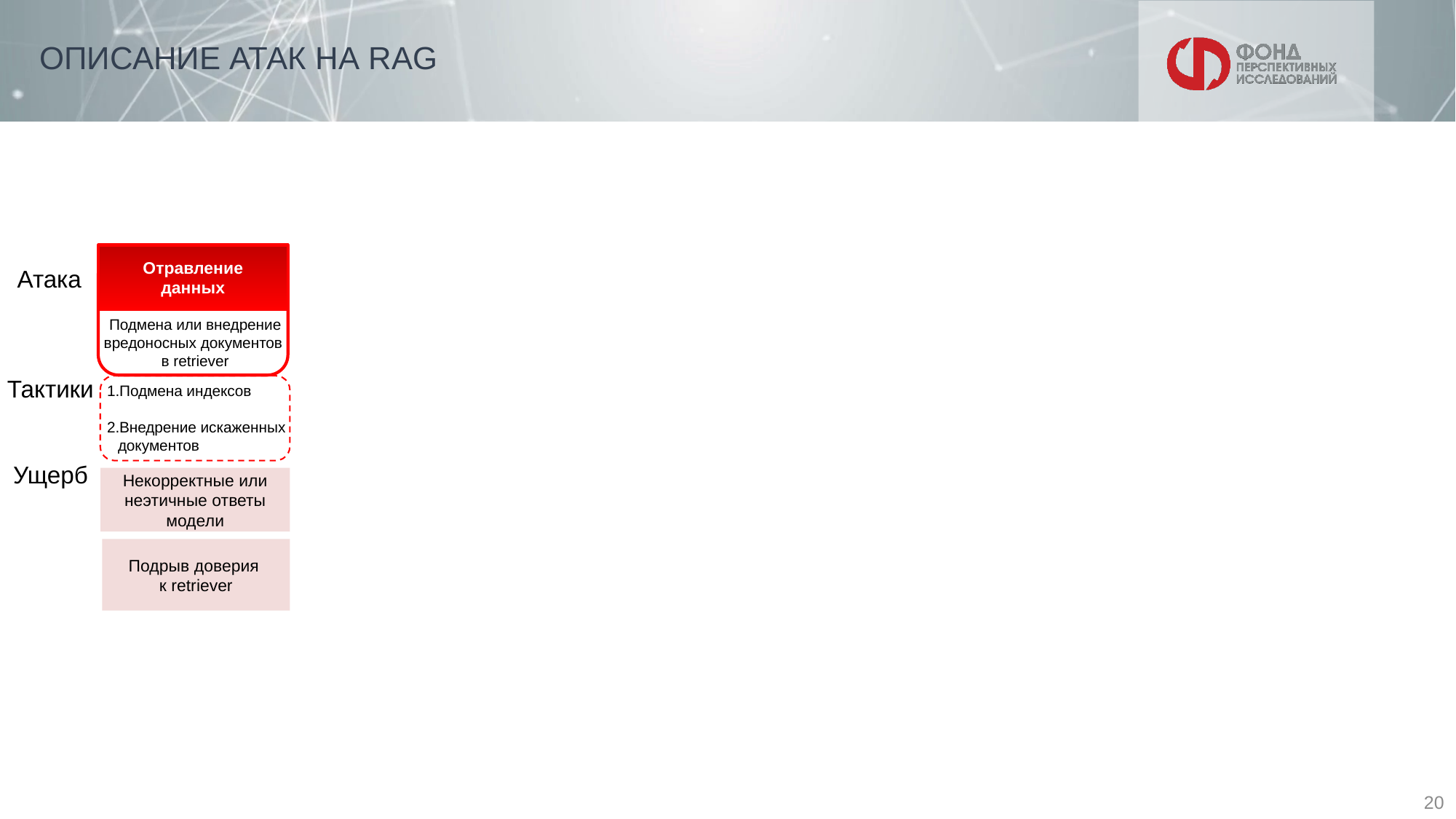

# ОПИСАНИЕ АТАК НА RAG
Отравление данных

Подмена или внедрение вредоносных документов
в retriever
Атака
Тактики

Подмена индексов

Внедрение искаженных документов
Ущерб
Некорректные или неэтичные ответы модели
Подрыв доверия
к retriever